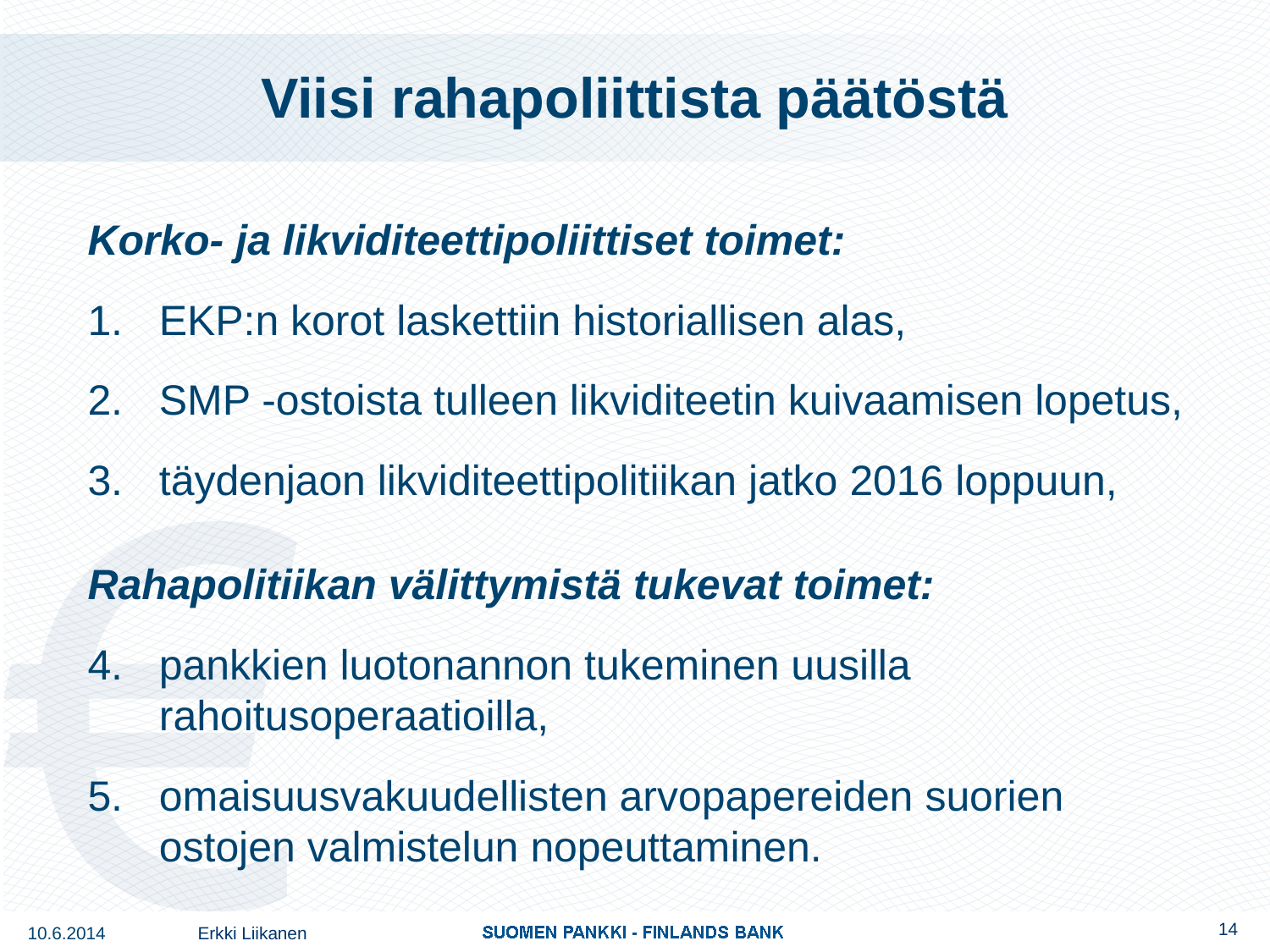

# Viisi rahapoliittista päätöstä
Korko- ja likviditeettipoliittiset toimet:
EKP:n korot laskettiin historiallisen alas,
SMP -ostoista tulleen likviditeetin kuivaamisen lopetus,
täydenjaon likviditeettipolitiikan jatko 2016 loppuun,
Rahapolitiikan välittymistä tukevat toimet:
pankkien luotonannon tukeminen uusilla rahoitusoperaatioilla,
omaisuusvakuudellisten arvopapereiden suorien ostojen valmistelun nopeuttaminen.

14
10.6.2014
Erkki Liikanen